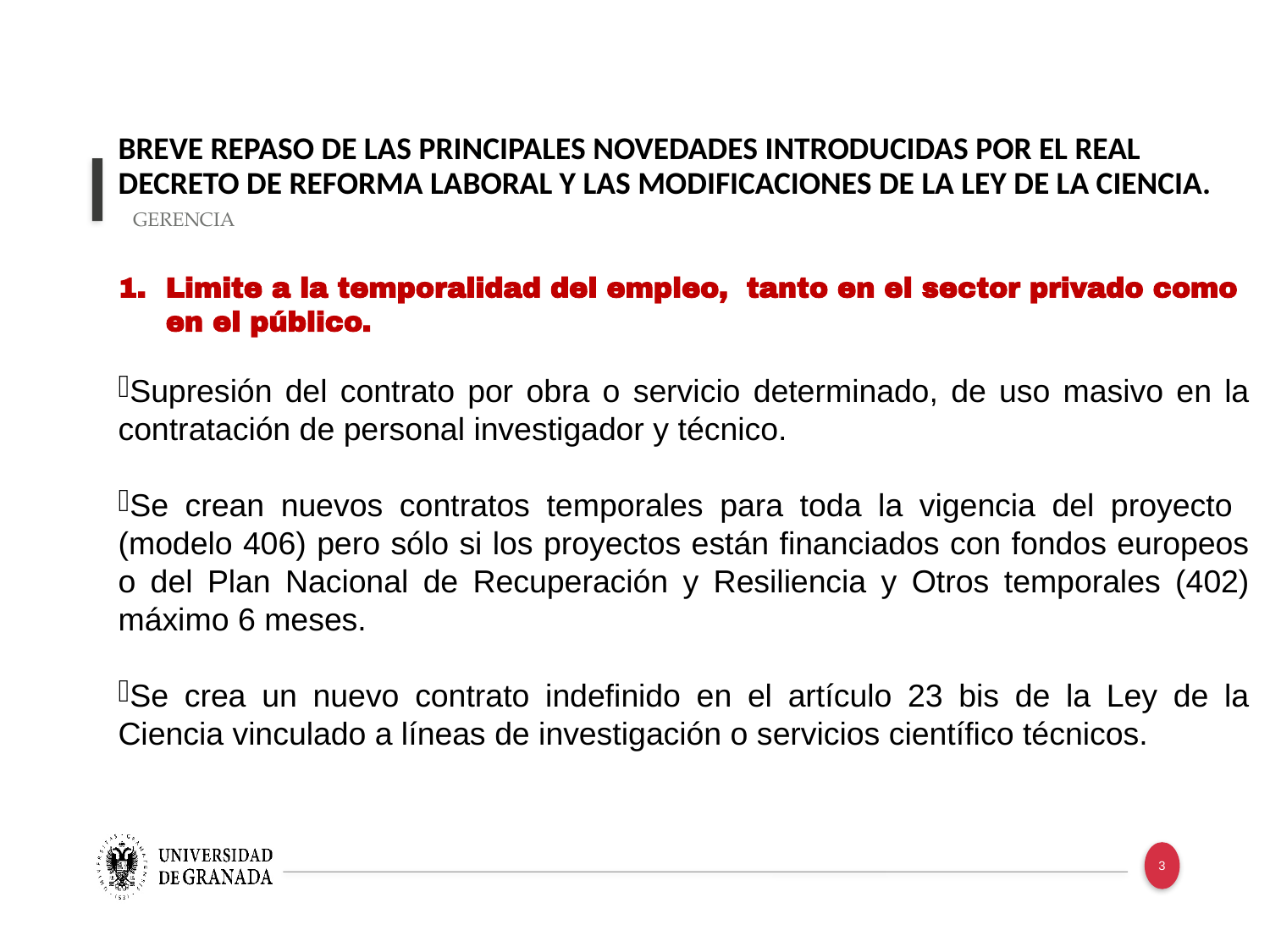

BREVE REPASO DE LAS PRINCIPALES NOVEDADES INTRODUCIDAS POR EL REAL DECRETO DE REFORMA LABORAL Y LAS MODIFICACIONES DE LA LEY DE LA CIENCIA.

Limite a la temporalidad del empleo,  tanto en el sector privado como en el público.

Supresión del contrato por obra o servicio determinado, de uso masivo en la contratación de personal investigador y técnico.

Se crean nuevos contratos temporales para toda la vigencia del proyecto  (modelo 406) pero sólo si los proyectos están financiados con fondos europeos o del Plan Nacional de Recuperación y Resiliencia y Otros temporales (402) máximo 6 meses.

Se crea un nuevo contrato indefinido en el artículo 23 bis de la Ley de la Ciencia vinculado a líneas de investigación o servicios científico técnicos.

     GERENCIA

3